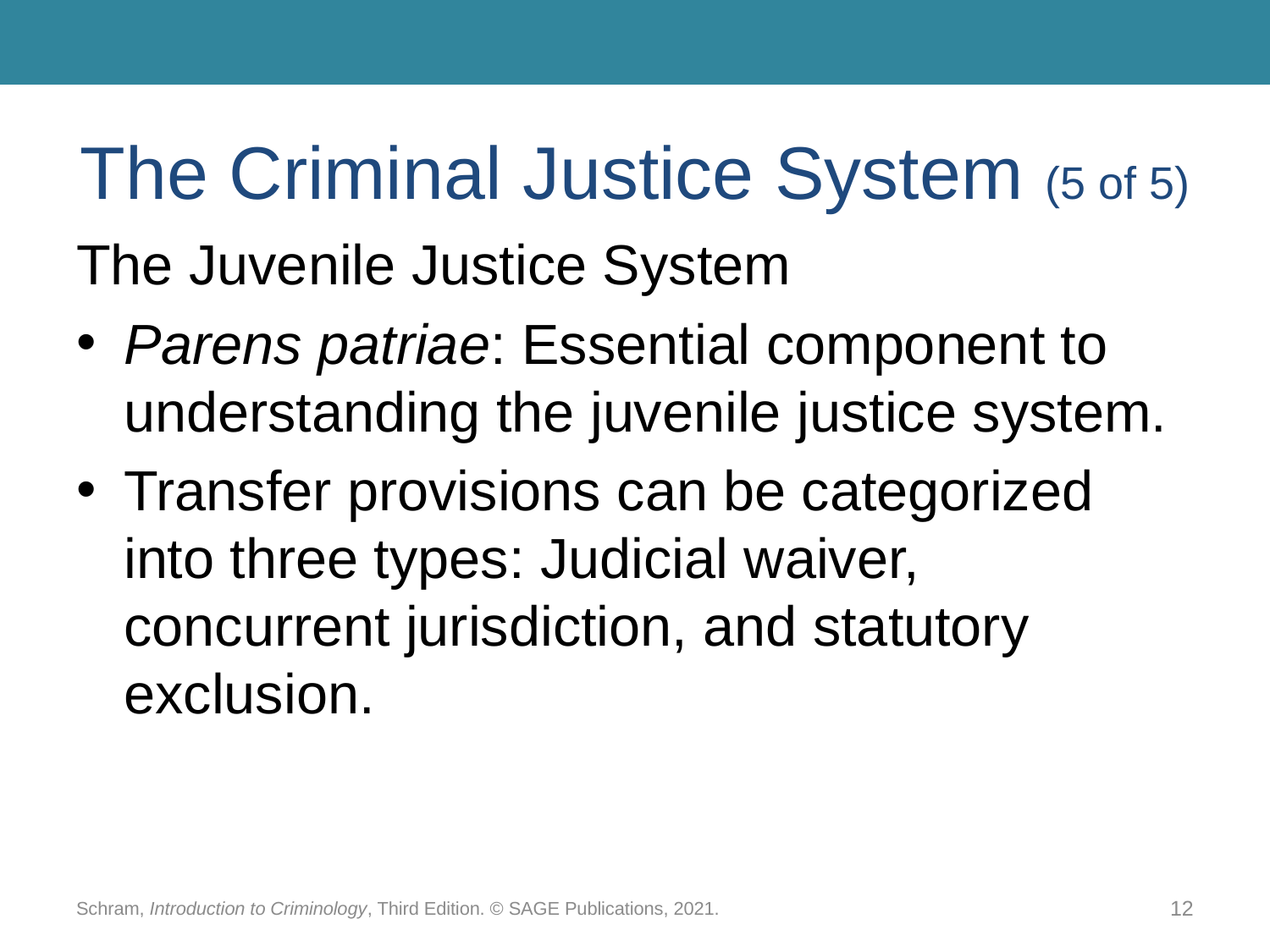

# The Criminal Justice System (5 of 5)
The Juvenile Justice System
Parens patriae: Essential component to understanding the juvenile justice system.
Transfer provisions can be categorized into three types: Judicial waiver, concurrent jurisdiction, and statutory exclusion.

Schram, Introduction to Criminology, Third Edition. © SAGE Publications, 2021.
12